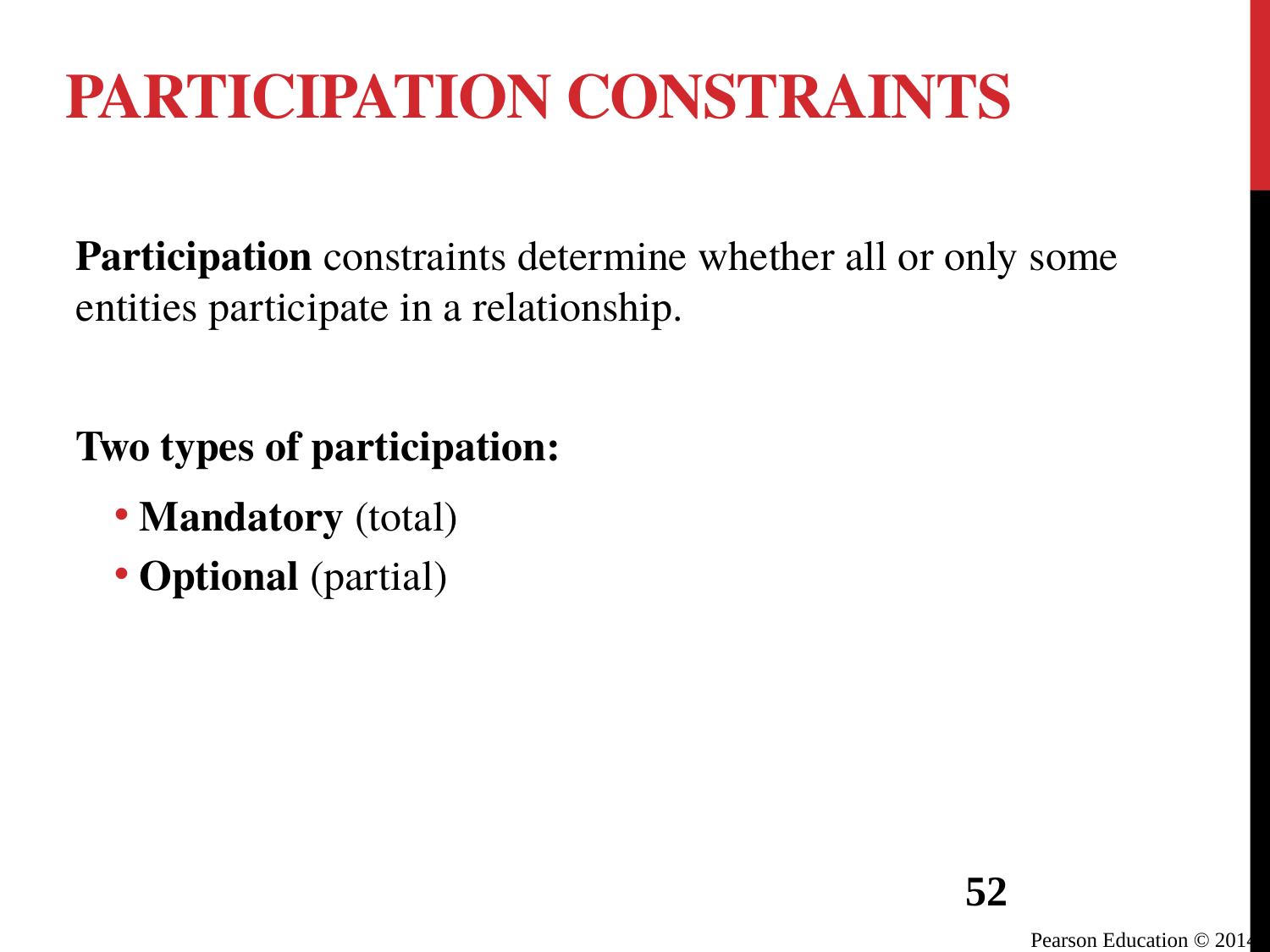

# Participation Constraints
Participation constraints determine whether all or only some entities participate in a relationship.

Two types of participation:
Mandatory (total)
Optional (partial)
52